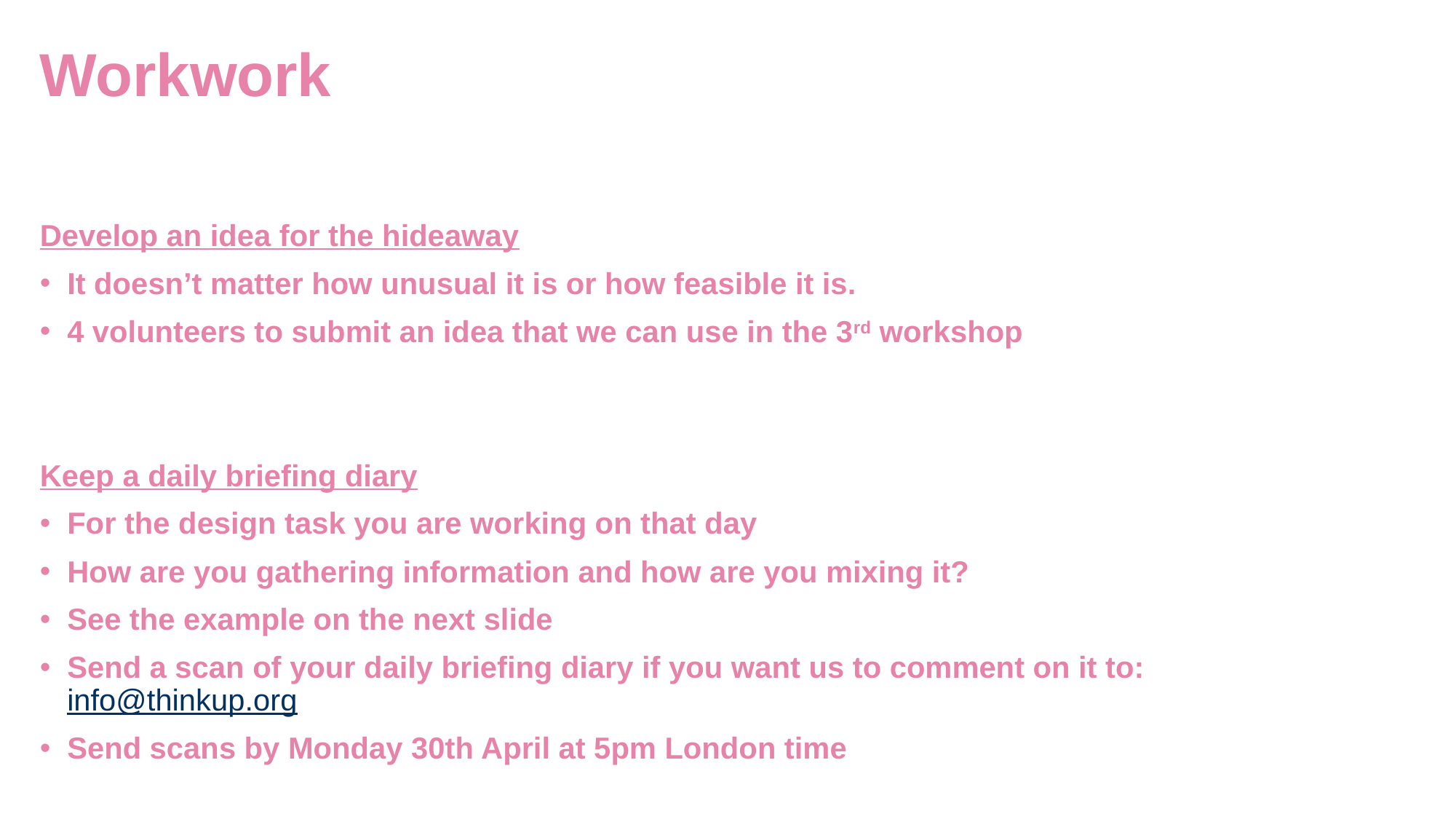

Workwork
Develop an idea for the hideaway
It doesn’t matter how unusual it is or how feasible it is.
4 volunteers to submit an idea that we can use in the 3rd workshop

Keep a daily briefing diary
For the design task you are working on that day
How are you gathering information and how are you mixing it?
See the example on the next slide
Send a scan of your daily briefing diary if you want us to comment on it to:
info@thinkup.org
Send scans by Monday 30th April at 5pm London time